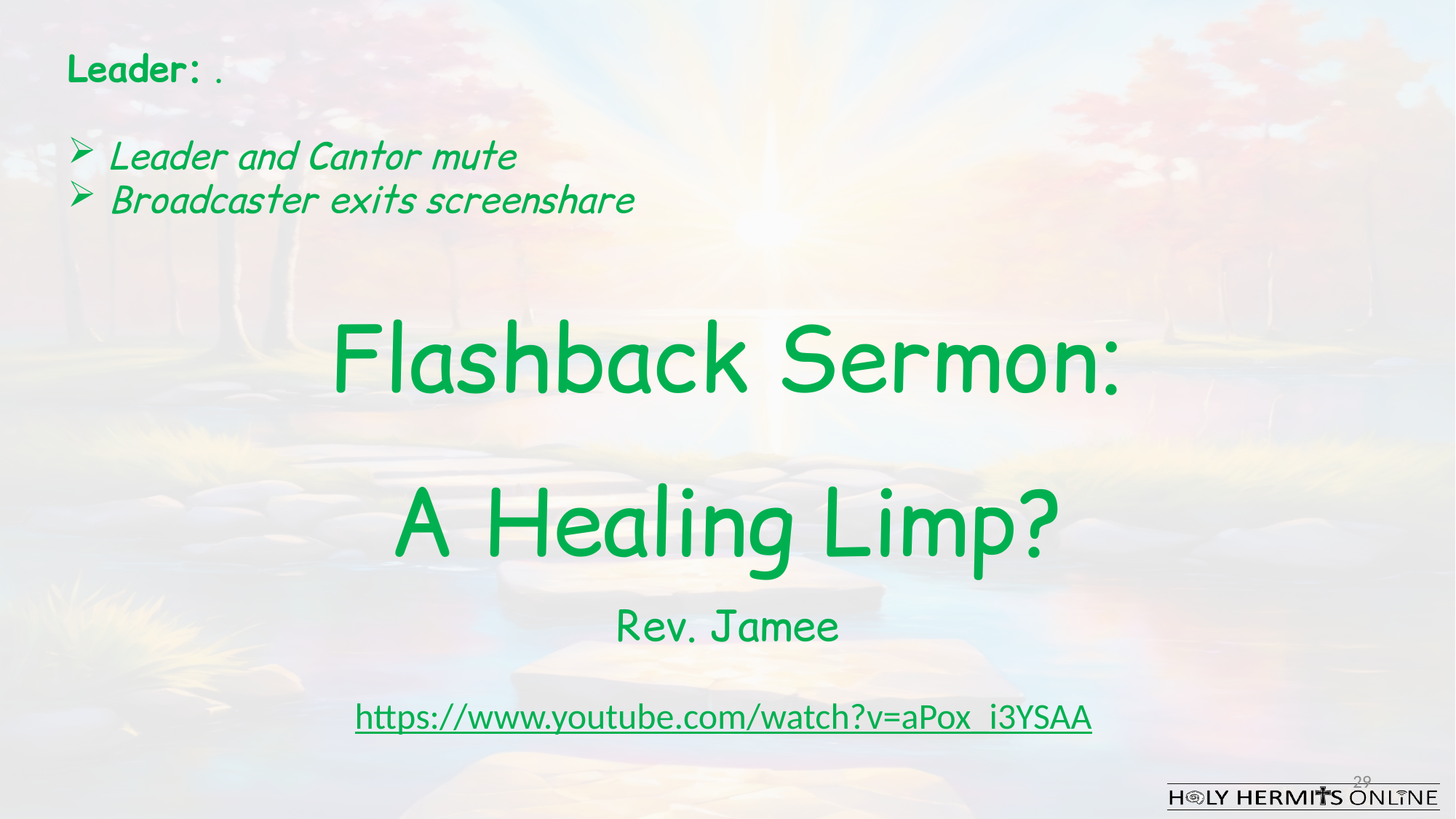

Leader: .

Leader and Cantor mute
Broadcaster exits screenshare
Flashback Sermon:
A Healing Limp?
Rev. Jamee

https://www.youtube.com/watch?v=aPox_i3YSAA
29